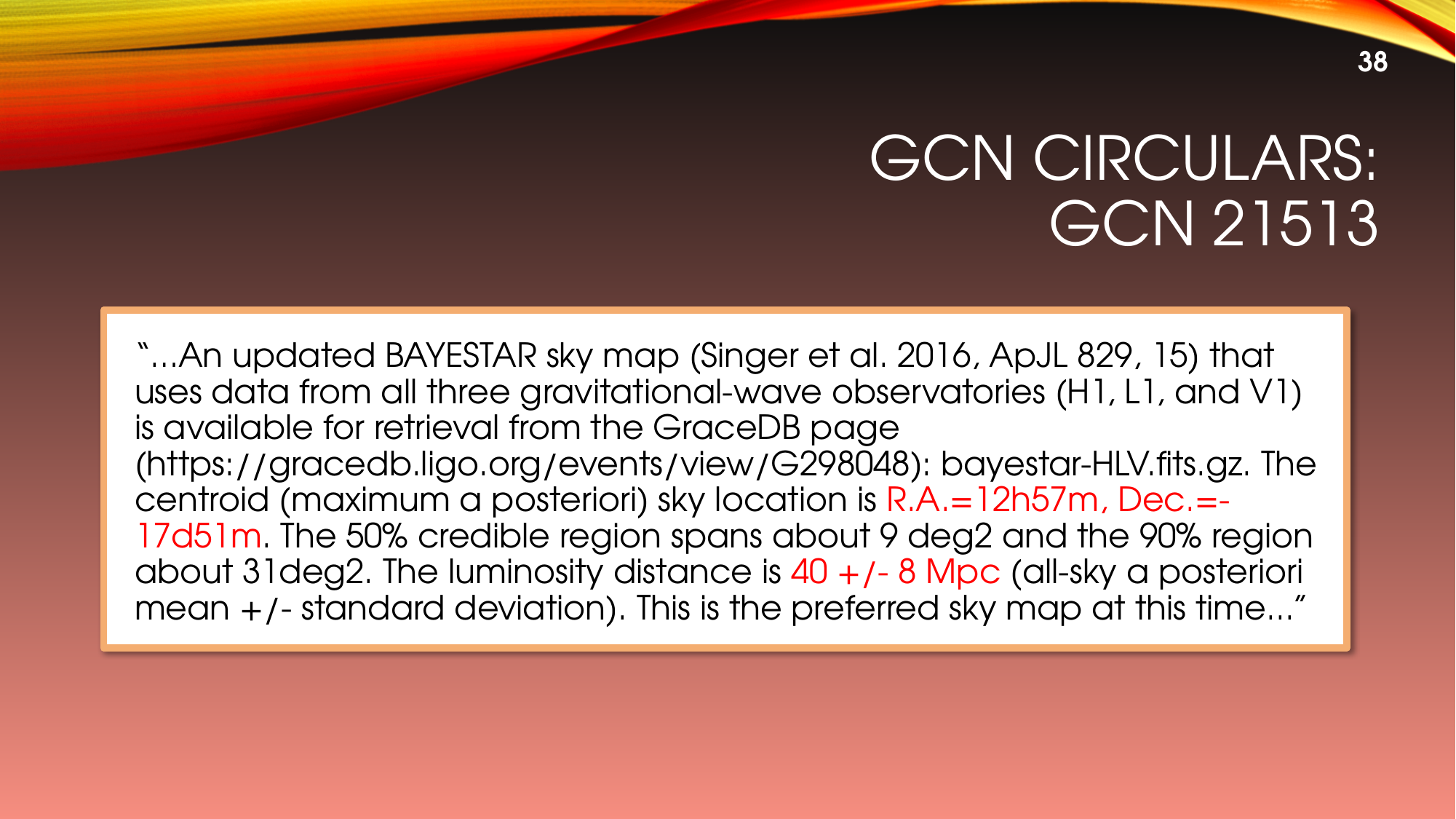

38
GCN Circulars:
GCN 21513

“…An updated BAYESTAR sky map (Singer et al. 2016, ApJL 829, 15) that uses data from all three gravitational-wave observatories (H1, L1, and V1) is available for retrieval from the GraceDB page (https://gracedb.ligo.org/events/view/G298048): bayestar-HLV.fits.gz. The centroid (maximum a posteriori) sky location is R.A.=12h57m, Dec.=-17d51m. The 50% credible region spans about 9 deg2 and the 90% region about 31deg2. The luminosity distance is 40 +/- 8 Mpc (all-sky a posteriori mean +/- standard deviation). This is the preferred sky map at this time...”